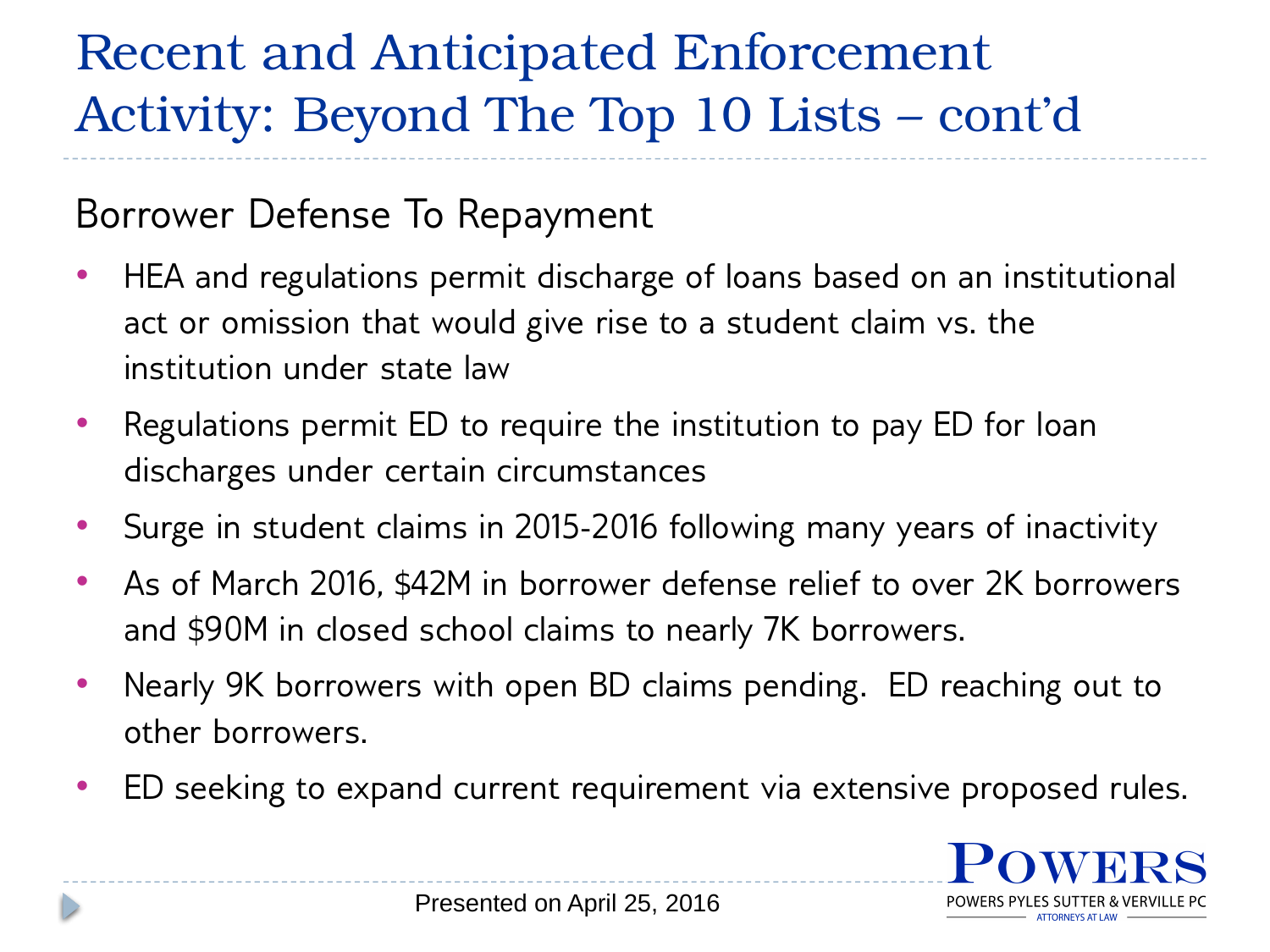

# Recent and Anticipated Enforcement Activity: Beyond The Top 10 Lists – cont’d
Borrower Defense To Repayment
HEA and regulations permit discharge of loans based on an institutional act or omission that would give rise to a student claim vs. the institution under state law
Regulations permit ED to require the institution to pay ED for loan discharges under certain circumstances
Surge in student claims in 2015-2016 following many years of inactivity
As of March 2016, $42M in borrower defense relief to over 2K borrowers and $90M in closed school claims to nearly 7K borrowers.
Nearly 9K borrowers with open BD claims pending.  ED reaching out to other borrowers.
ED seeking to expand current requirement via extensive proposed rules.
Presented on April 25, 2016